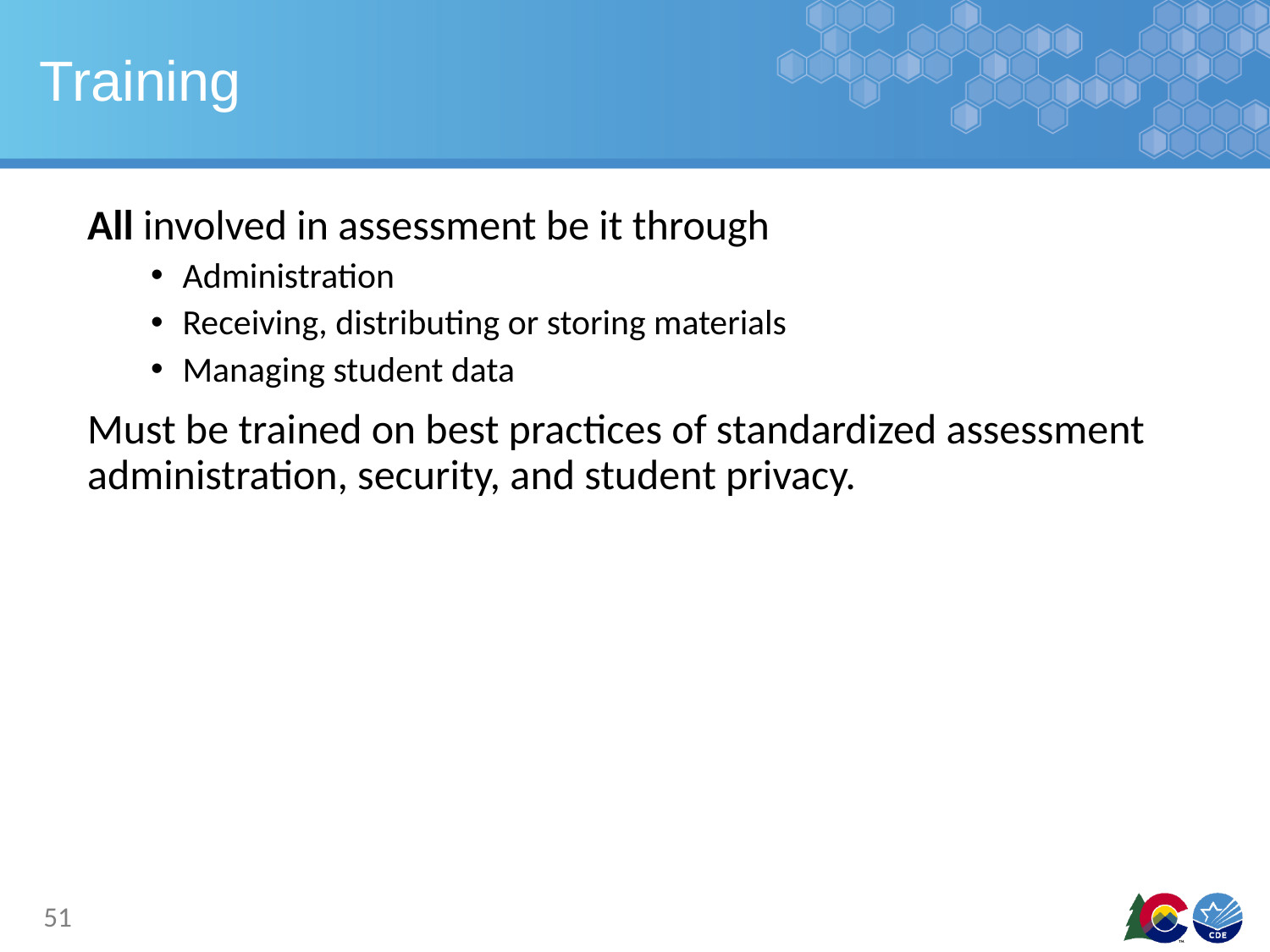

# Training
All involved in assessment be it through
Administration
Receiving, distributing or storing materials
Managing student data
Must be trained on best practices of standardized assessment administration, security, and student privacy.
51